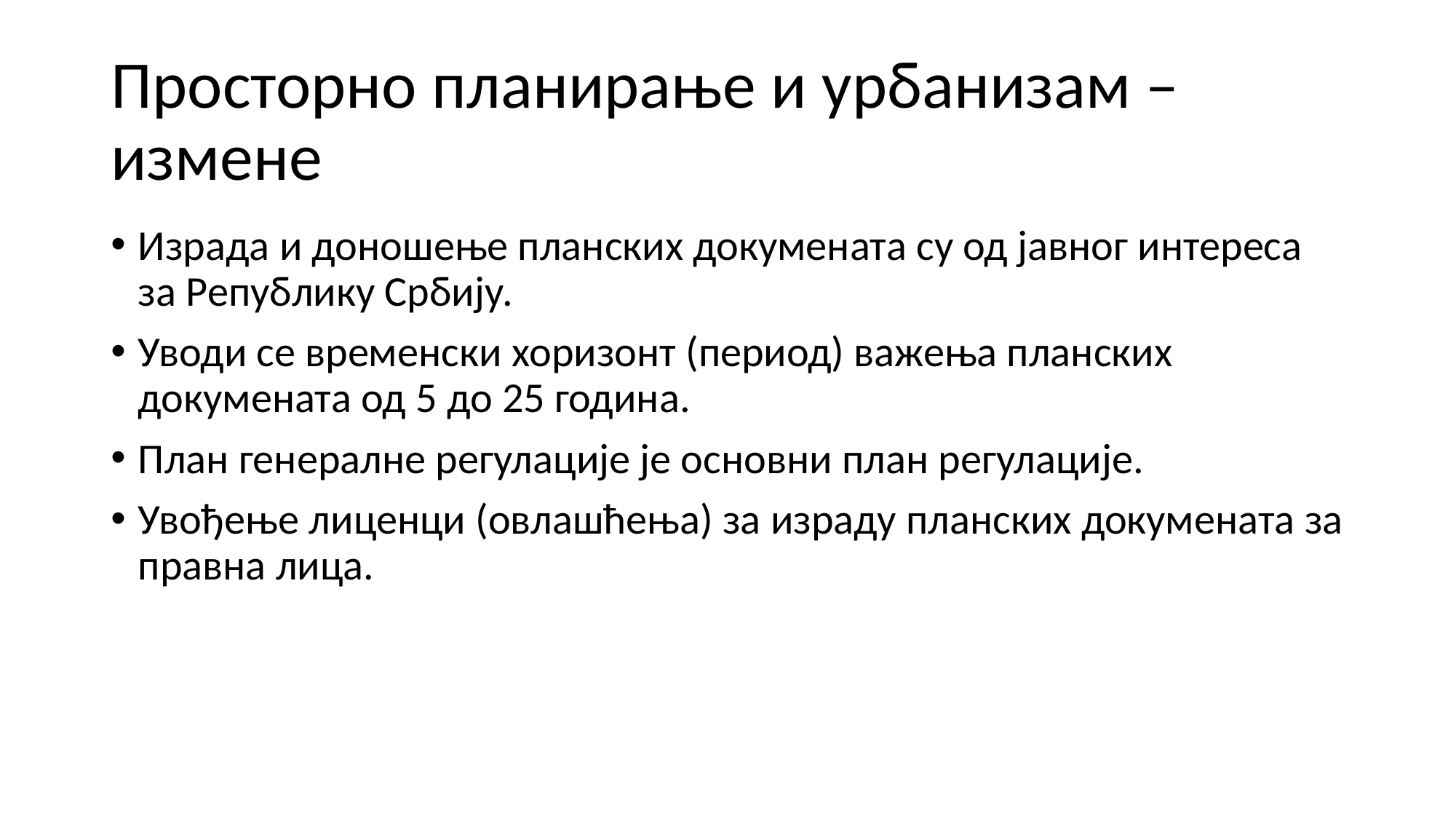

# Просторно планирање и урбанизам –измене
Израда и доношење планских докумената су од јавног интереса за Републику Србију.
Уводи се временски хоризонт (период) важења планских докумената од 5 до 25 година.
План генералне регулације је основни план регулације.
Увођење лиценци (овлашћења) за израду планских докумената за правна лица.